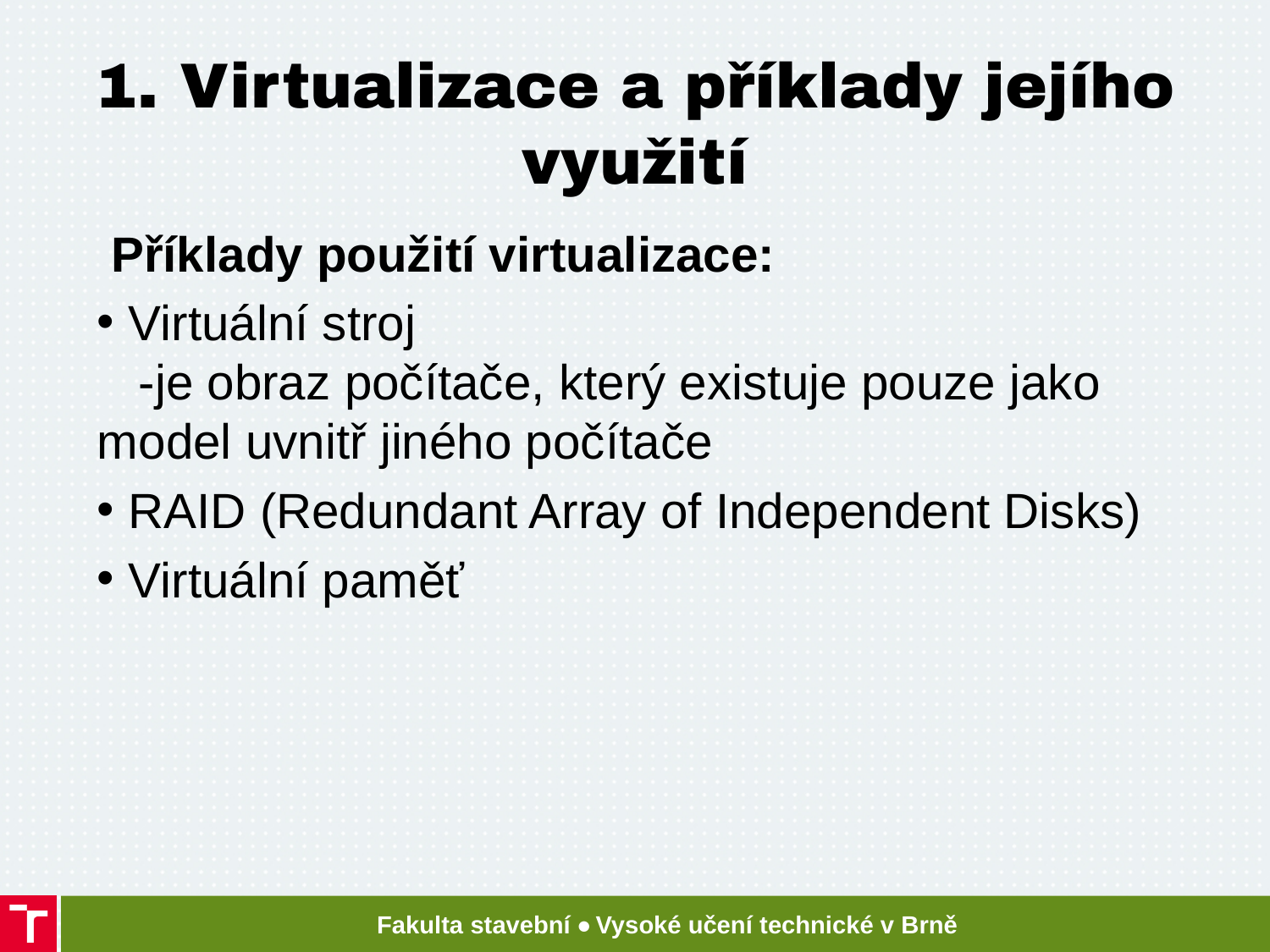

# 1. Virtualizace a příklady jejího využití
 Příklady použití virtualizace:
 Virtuální stroj
   -je obraz počítače, který existuje pouze jako  model uvnitř jiného počítače
 RAID (Redundant Array of Independent Disks)
 Virtuální paměť